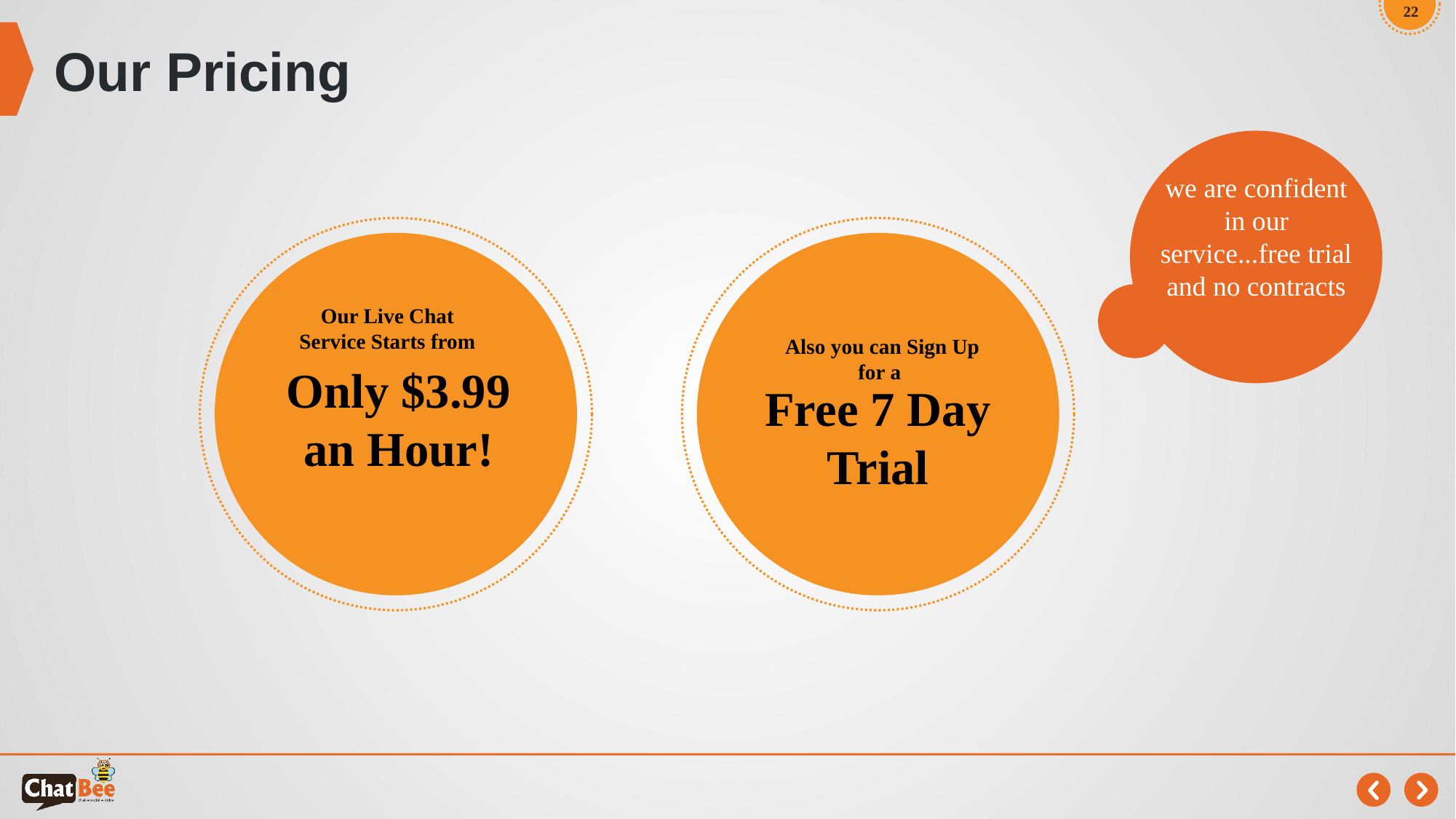

22
# Our Pricing

we are confident in our service...free trial and no contracts

Our Live Chat Service Starts from
Only $3.99
an Hour!
Also you can Sign Up for a
Free 7 Day Trial